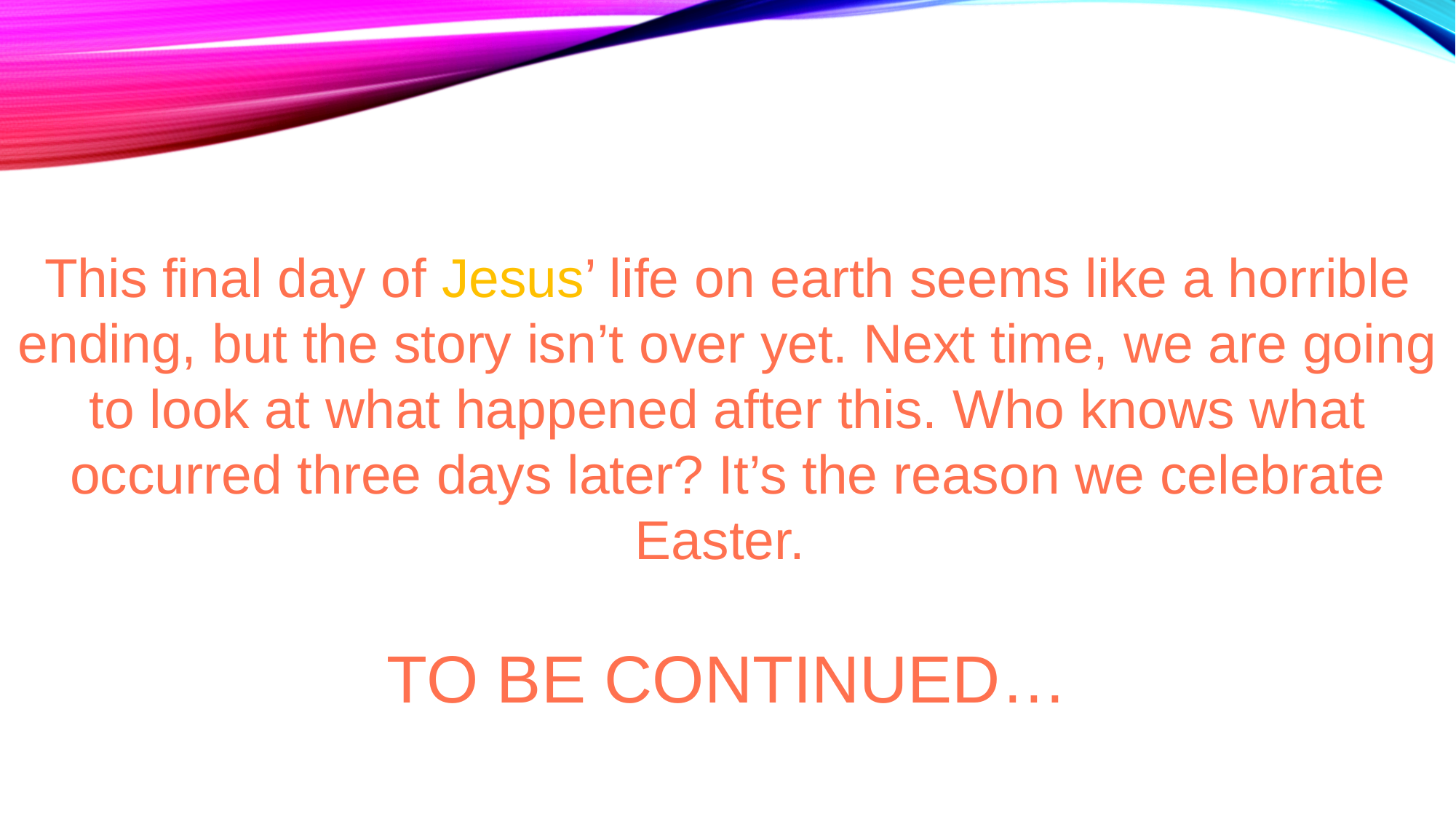

This final day of Jesus’ life on earth seems like a horrible ending, but the story isn’t over yet. Next time, we are going to look at what happened after this. Who knows what occurred three days later? It’s the reason we celebrate Easter.

TO BE CONTINUED…